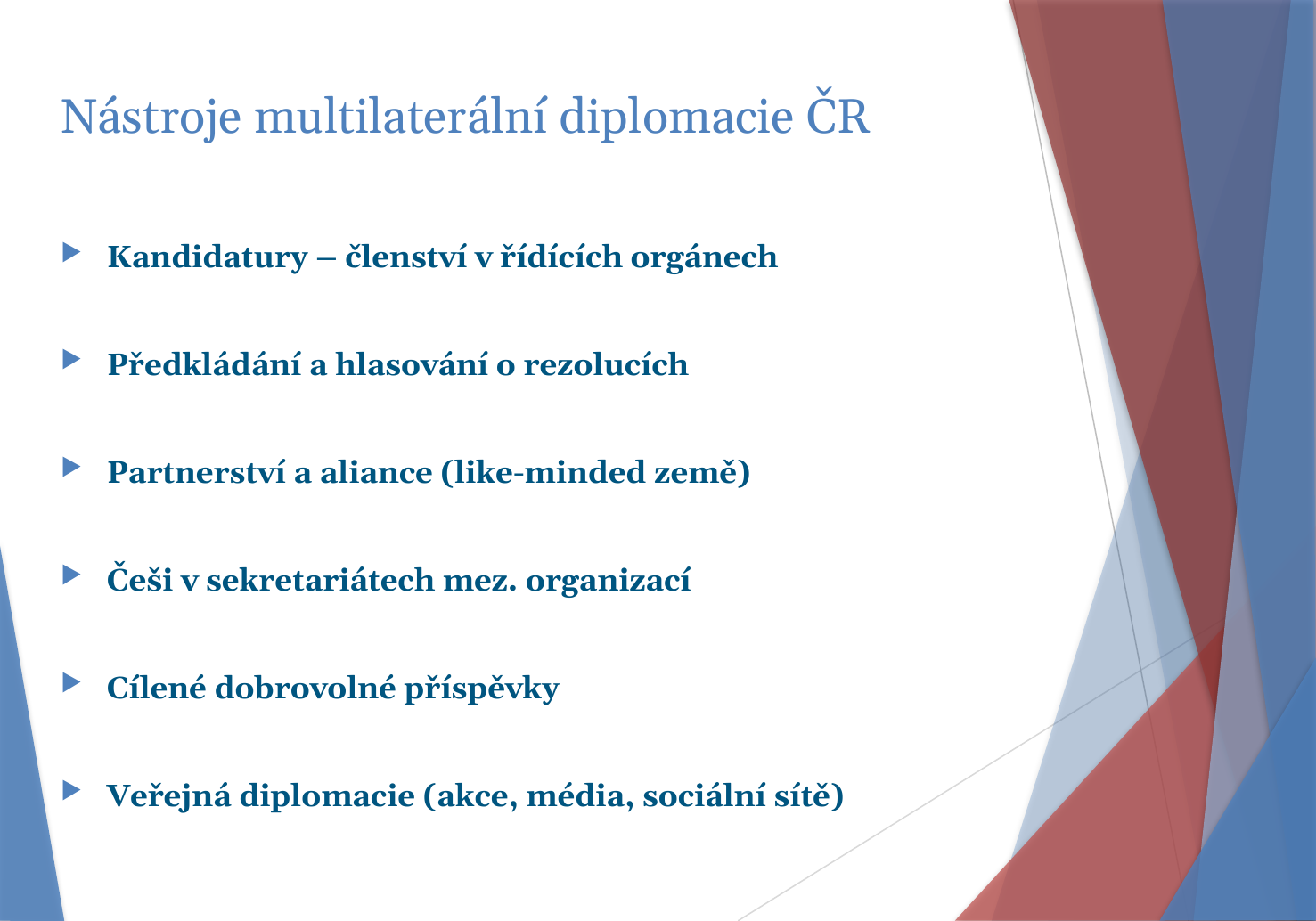

# Nástroje multilaterální diplomacie ČR

Kandidatury – členství v řídících orgánech

Předkládání a hlasování o rezolucích

Partnerství a aliance (like-minded země)

Češi v sekretariátech mez. organizací

Cílené dobrovolné příspěvky

Veřejná diplomacie (akce, média, sociální sítě)